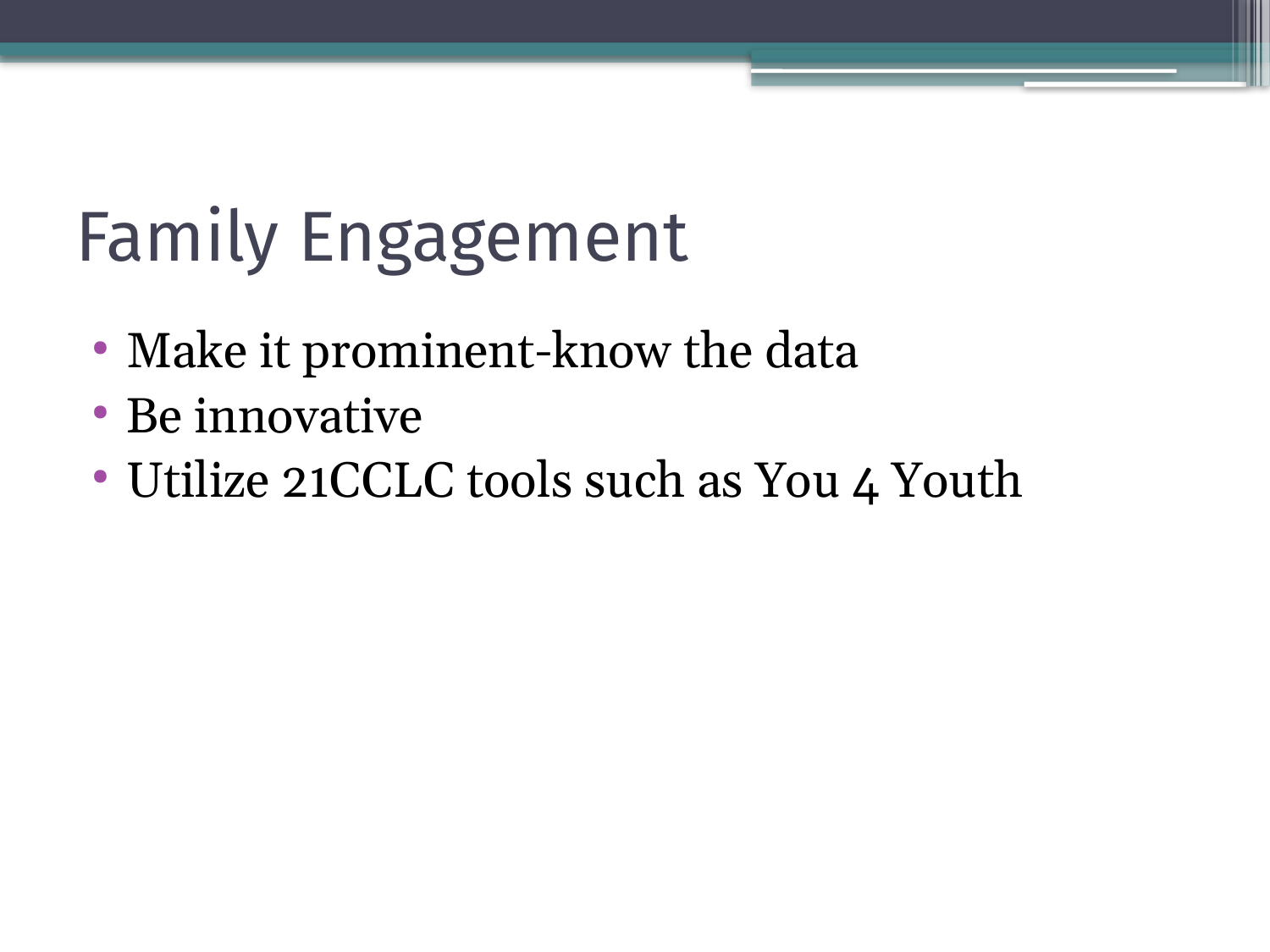

# Family Engagement
Make it prominent-know the data
Be innovative
Utilize 21CCLC tools such as You 4 Youth